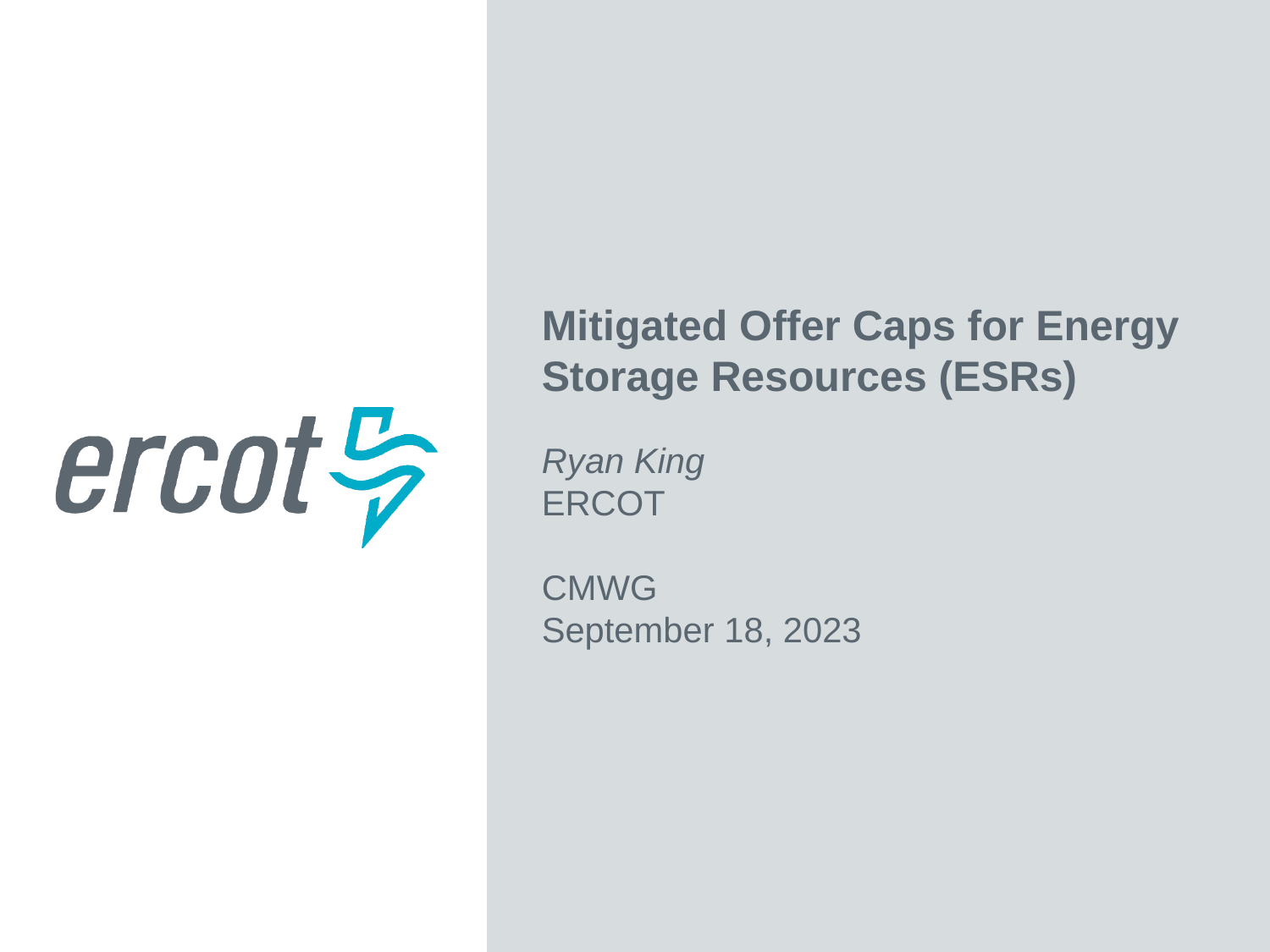

Mitigated Offer Caps for Energy Storage Resources (ESRs)

Ryan King
ERCOT

CMWG
September 18, 2023